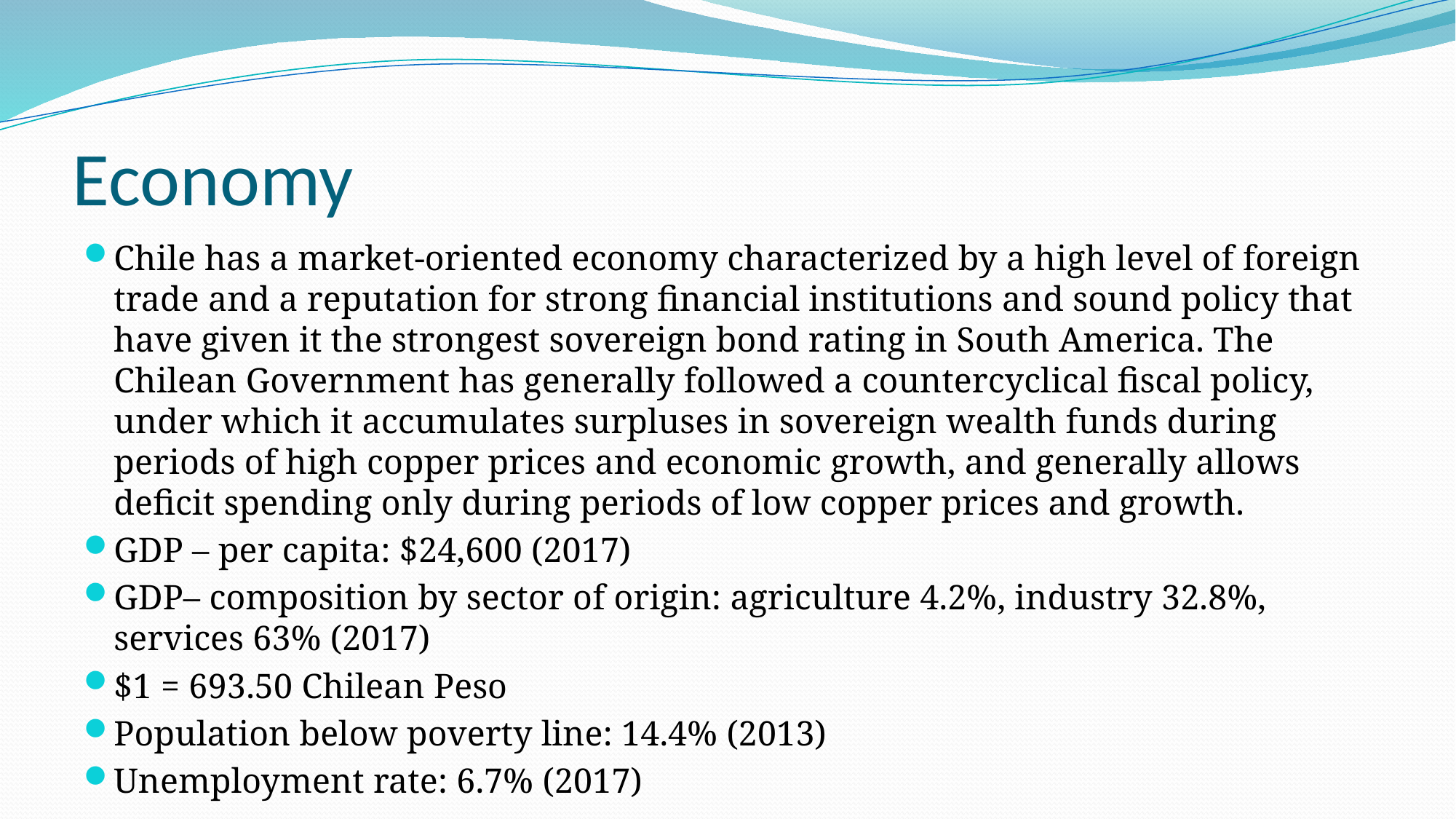

# Economy
Chile has a market-oriented economy characterized by a high level of foreign trade and a reputation for strong financial institutions and sound policy that have given it the strongest sovereign bond rating in South America. The Chilean Government has generally followed a countercyclical fiscal policy, under which it accumulates surpluses in sovereign wealth funds during periods of high copper prices and economic growth, and generally allows deficit spending only during periods of low copper prices and growth.
GDP – per capita: $24,600 (2017)
GDP– composition by sector of origin: agriculture 4.2%, industry 32.8%, services 63% (2017)
$1 = 693.50 Chilean Peso
Population below poverty line: 14.4% (2013)
Unemployment rate: 6.7% (2017)